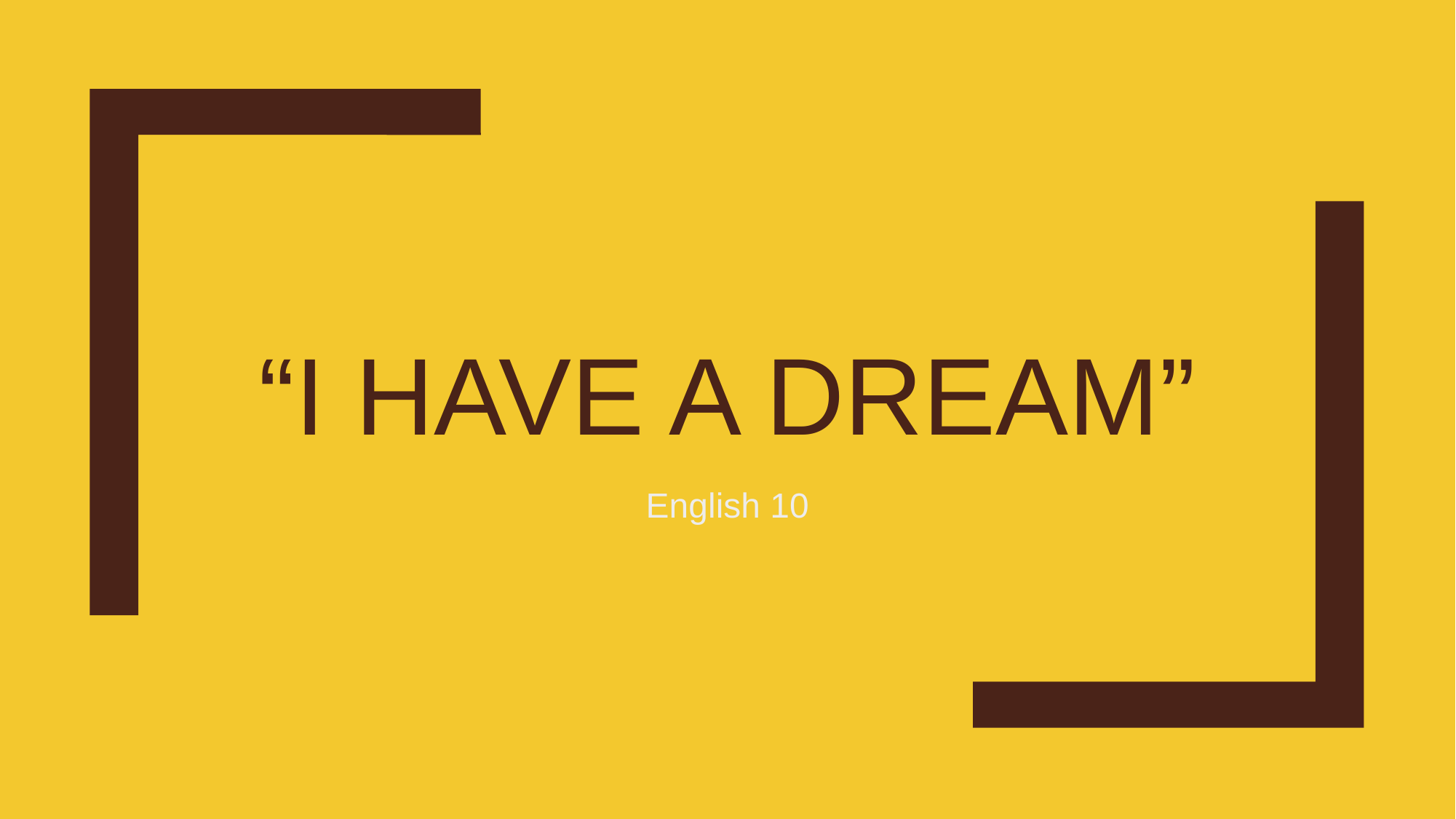

# “I Have A dream”
English 10